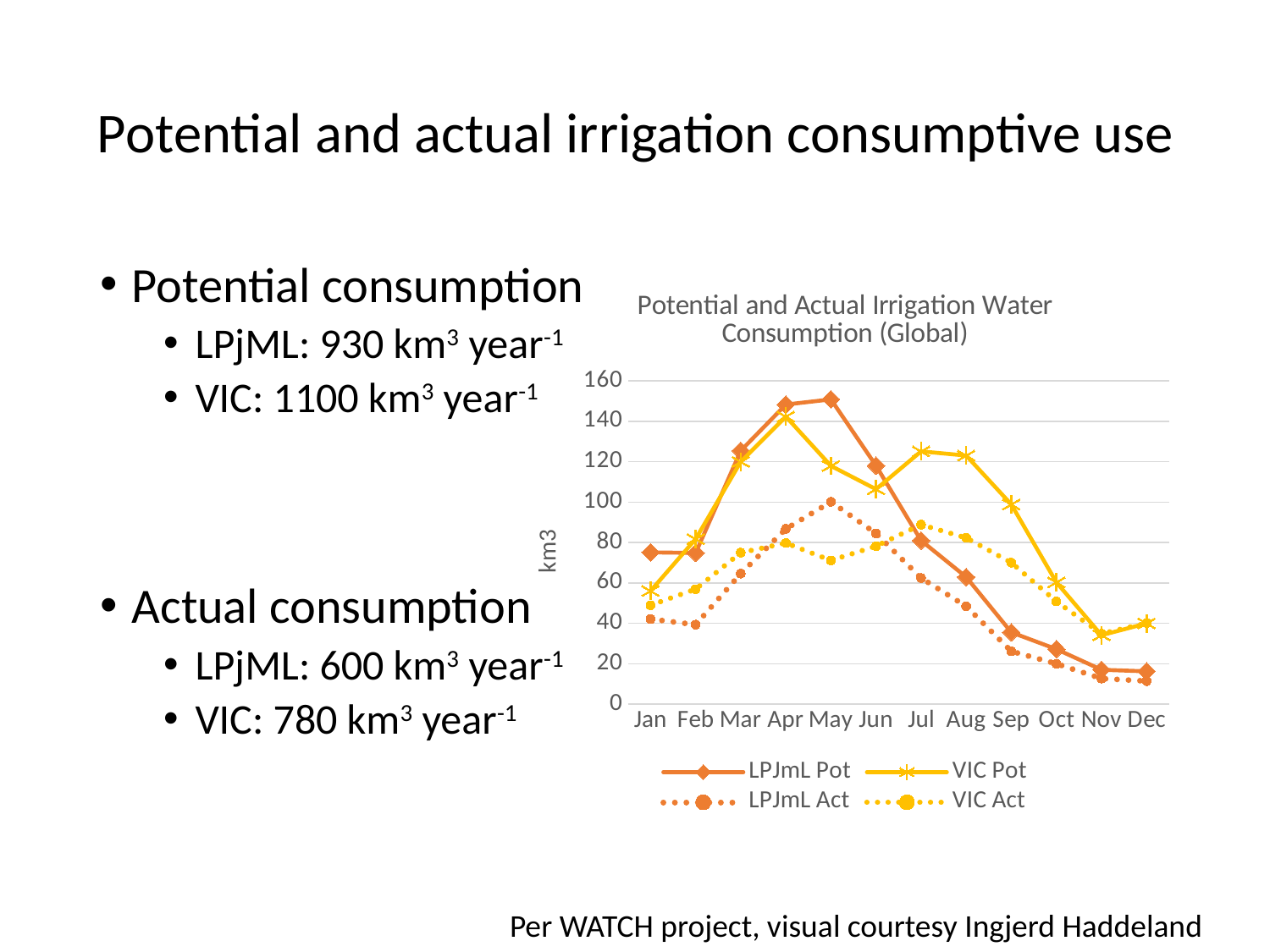

# Potential and actual irrigation consumptive use
Potential consumption
LPjML: 930 km3 year-1
VIC: 1100 km3 year-1

Actual consumption
LPjML: 600 km3 year-1
VIC: 780 km3 year-1

### Chart: Potential and Actual Irrigation Water Consumption (Global)

| Category |  |  |  |  |
|---|---|---|---|---|
| Jan | 75.087 | 55.997 | 42.084 | 48.928 |
| Feb | 74.803 | 81.71 | 39.308 | 56.885 |
| Mar | 125.386 | 119.942 | 64.578 | 74.941 |
| Apr | 148.255 | 142.307 | 86.732 | 79.733 |
| May | 150.821 | 117.901 | 100.126 | 71.081 |
| Jun | 118.025 | 106.375 | 84.494 | 78.148 |
| Jul | 80.974 | 125.101 | 62.376 | 88.827 |
| Aug | 62.877 | 123.024 | 48.403 | 82.292 |
| Sep | 35.512 | 98.825 | 26.153 | 70.008 |
| Oct | 27.196 | 60.255 | 19.966 | 50.77 |
| Nov | 16.995 | 34.098 | 12.649 | 34.832 |
| Dec | 16.218 | 39.943 | 11.381 | 40.11 |
Per WATCH project, visual courtesy Ingjerd Haddeland